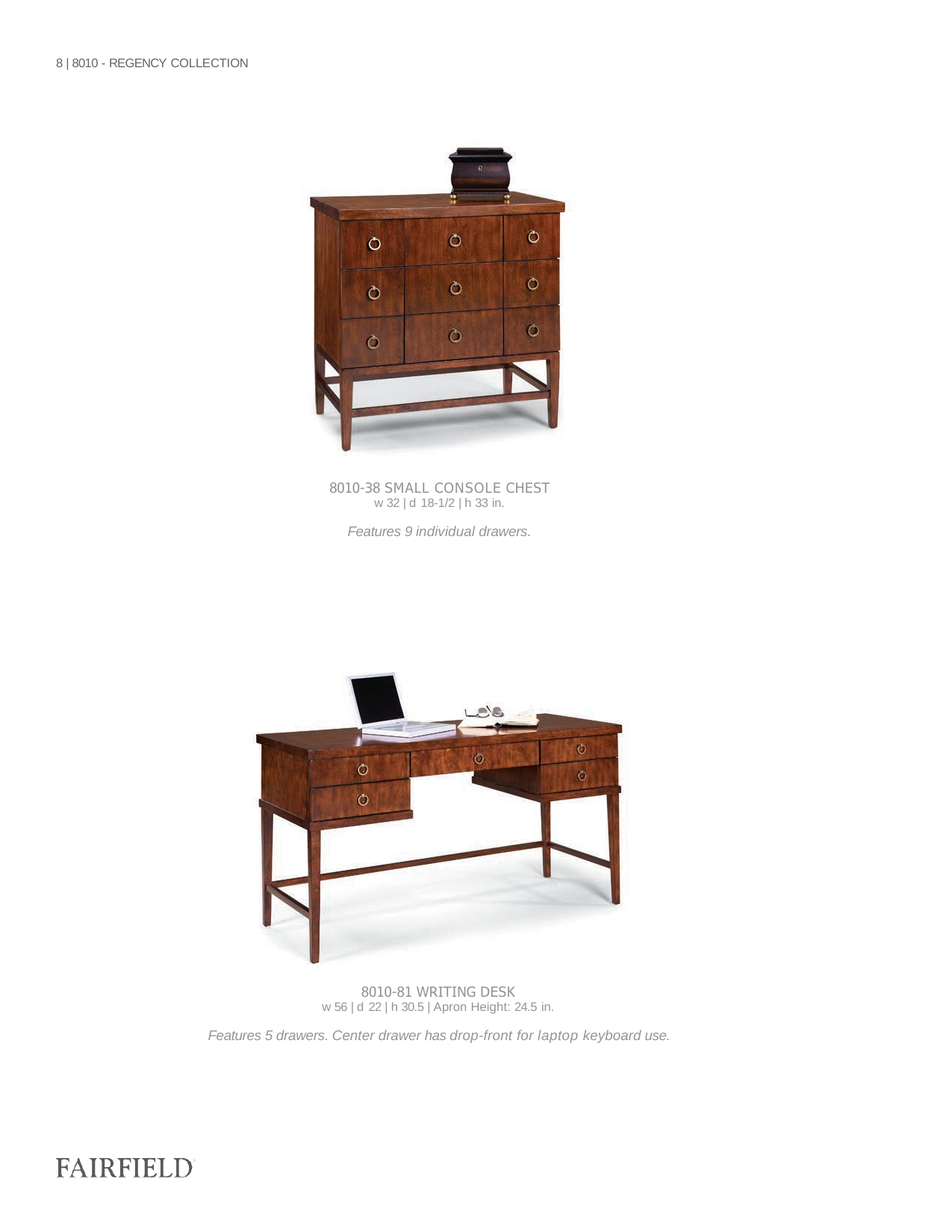

8 | 8010 - REGENCY COLLECTION

| 8010-38 SMALL CONSOLE CHEST w 32 | d 18-1/2 | h 33 in. |
| --- |
| Features 9 individual drawers. |

| 8010-81 WRITING DESK w 56 | d 22 | h 30.5 | Apron Height: 24.5 in. |
| --- |
| Features 5 drawers. Center drawer has drop-front for laptop keyboard use. |